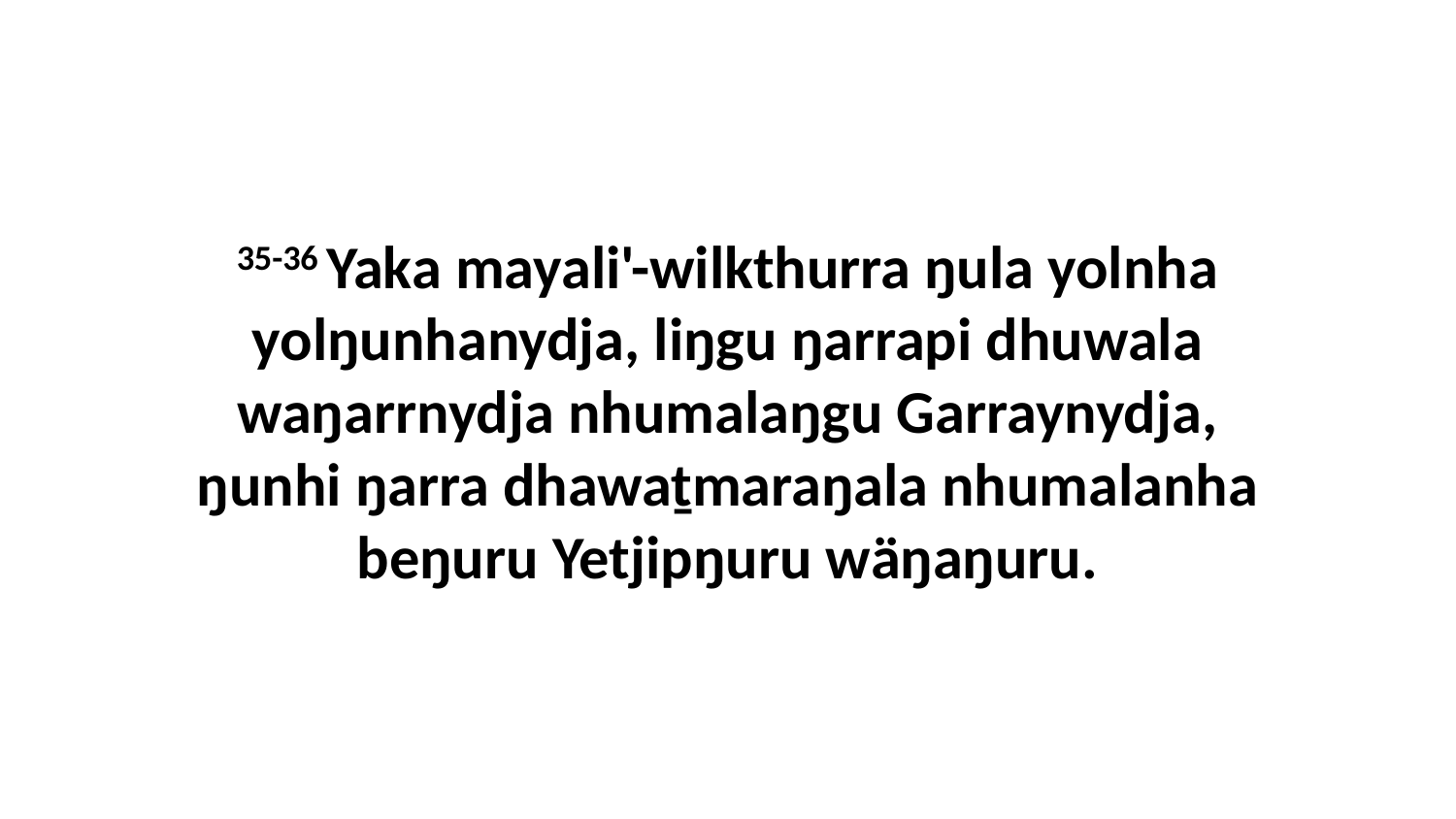

35-36 Yaka mayali'-wilkthurra ŋula yolnha yolŋunhanydja, liŋgu ŋarrapi dhuwala waŋarrnydja nhumalaŋgu Garraynydja, ŋunhi ŋarra dhawaṯmaraŋala nhumalanha beŋuru Yetjipŋuru wäŋaŋuru.